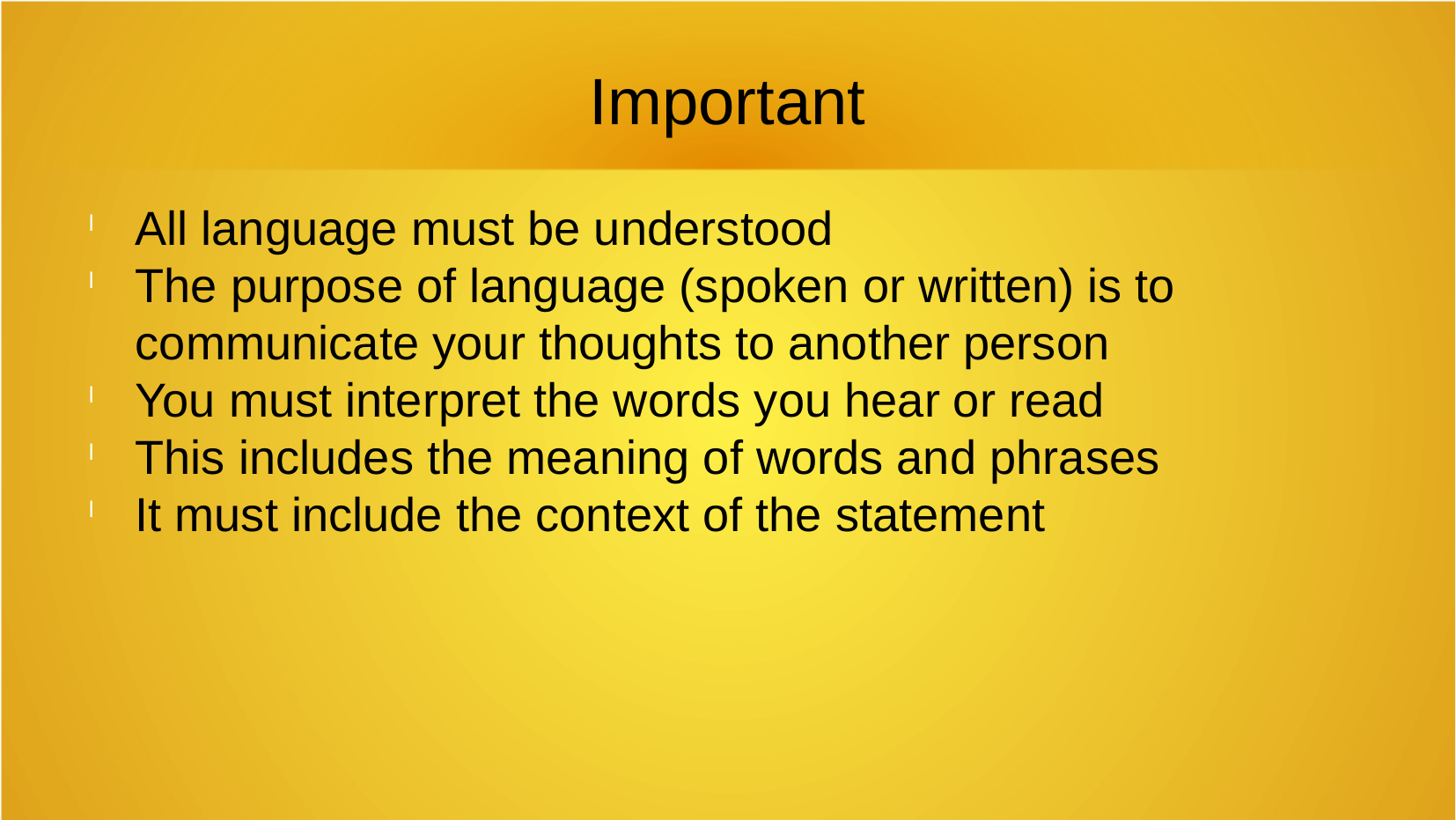

Important
All language must be understood
The purpose of language (spoken or written) is to communicate your thoughts to another person
You must interpret the words you hear or read
This includes the meaning of words and phrases
It must include the context of the statement